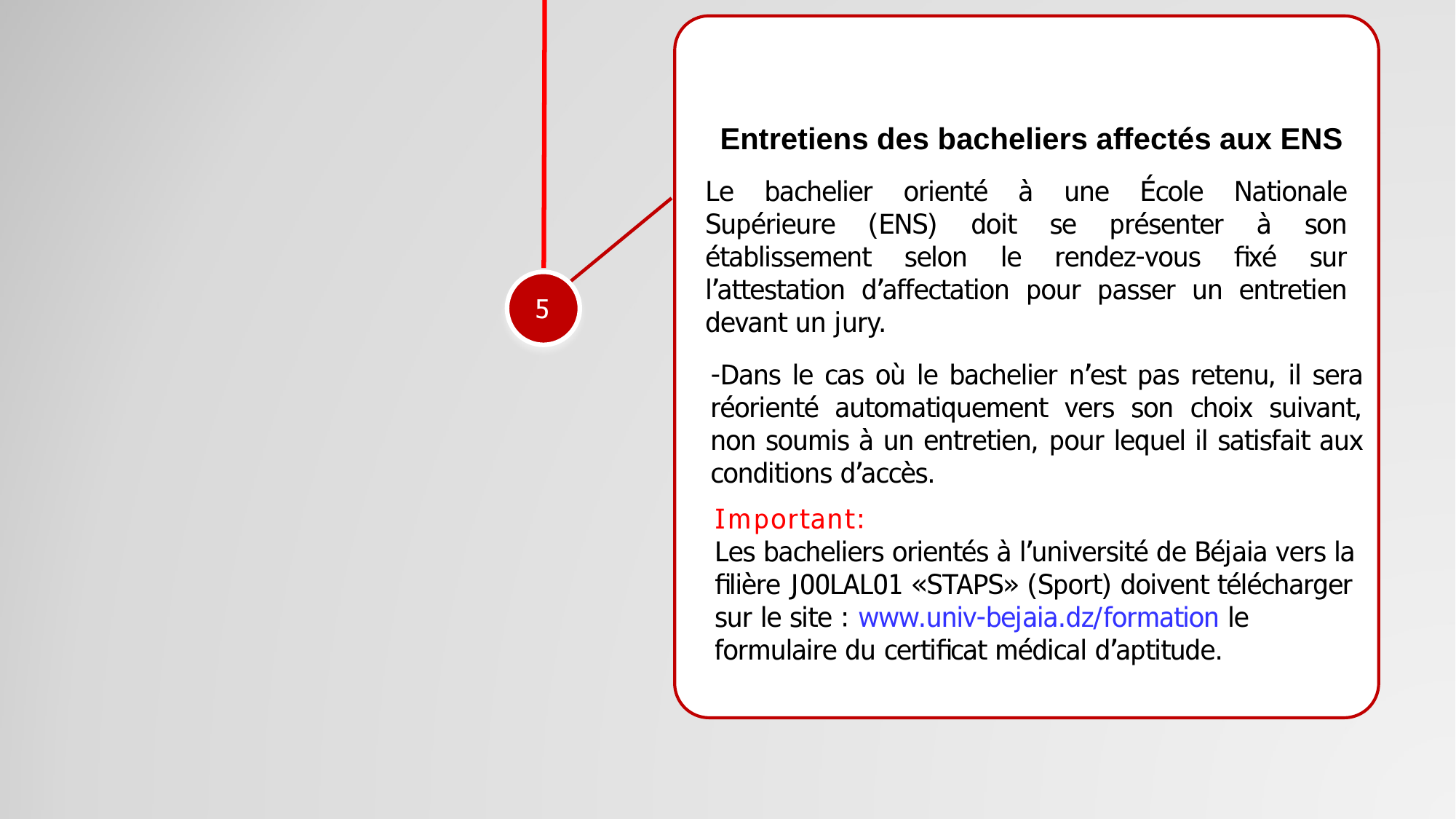

Entretiens des bacheliers affectés aux ENS
Le bachelier orienté à une École Nationale Supérieure (ENS) doit se présenter à son établissement selon le rendez-vous fixé sur l’attestation d’affectation pour passer un entretien devant un jury.
5
-Dans le cas où le bachelier n’est pas retenu, il sera réorienté automatiquement vers son choix suivant, non soumis à un entretien, pour lequel il satisfait aux conditions d’accès.
Important:
Les bacheliers orientés à l’université de Béjaia vers la filière J00LAL01 «STAPS» (Sport) doivent télécharger sur le site : www.univ-bejaia.dz/formation le formulaire du certificat médical d’aptitude.